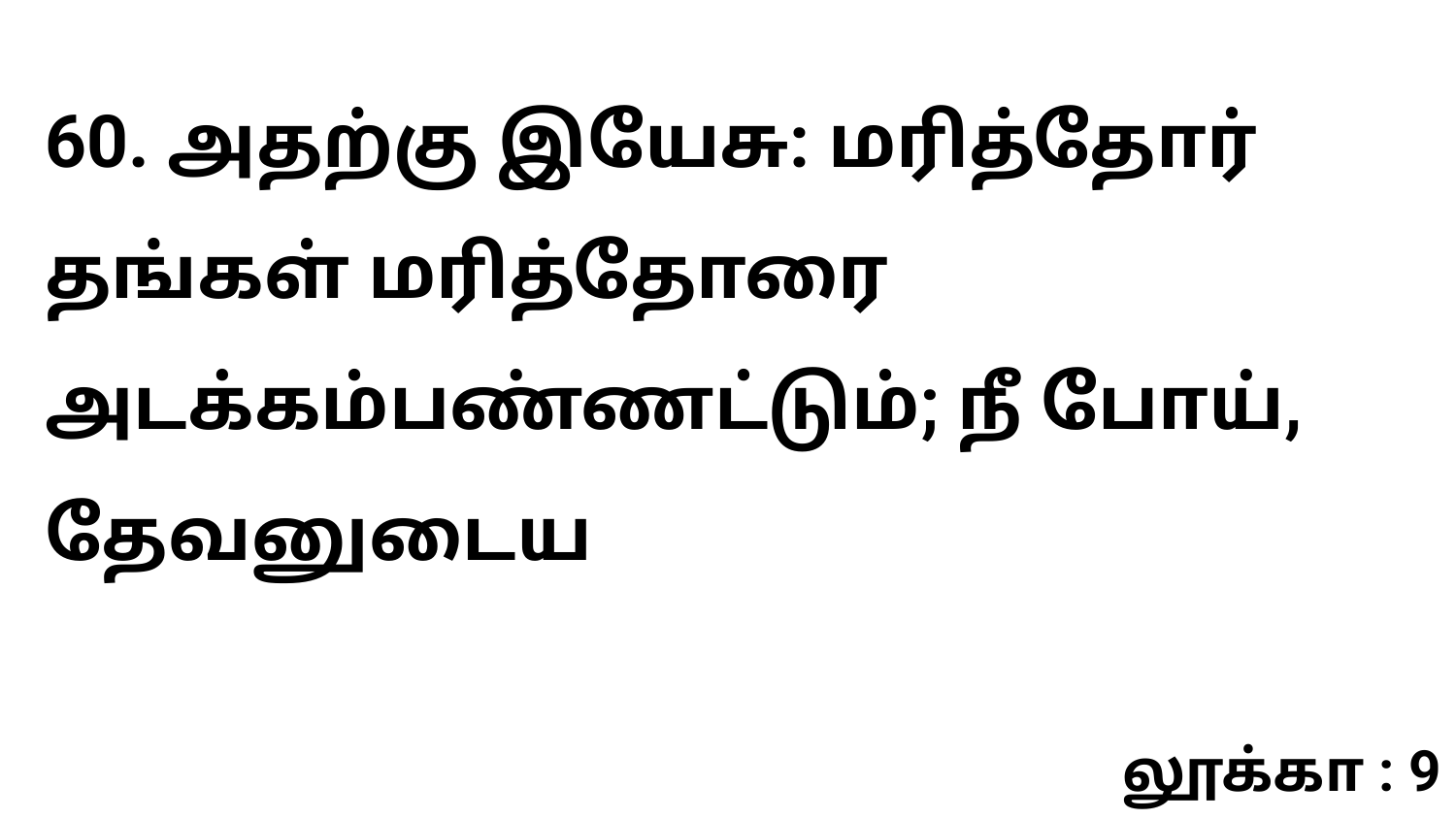

60. அதற்கு இயேசு: மரித்தோர் தங்கள் மரித்தோரை அடக்கம்பண்ணட்டும்; நீ போய், தேவனுடைய
லூக்கா : 9